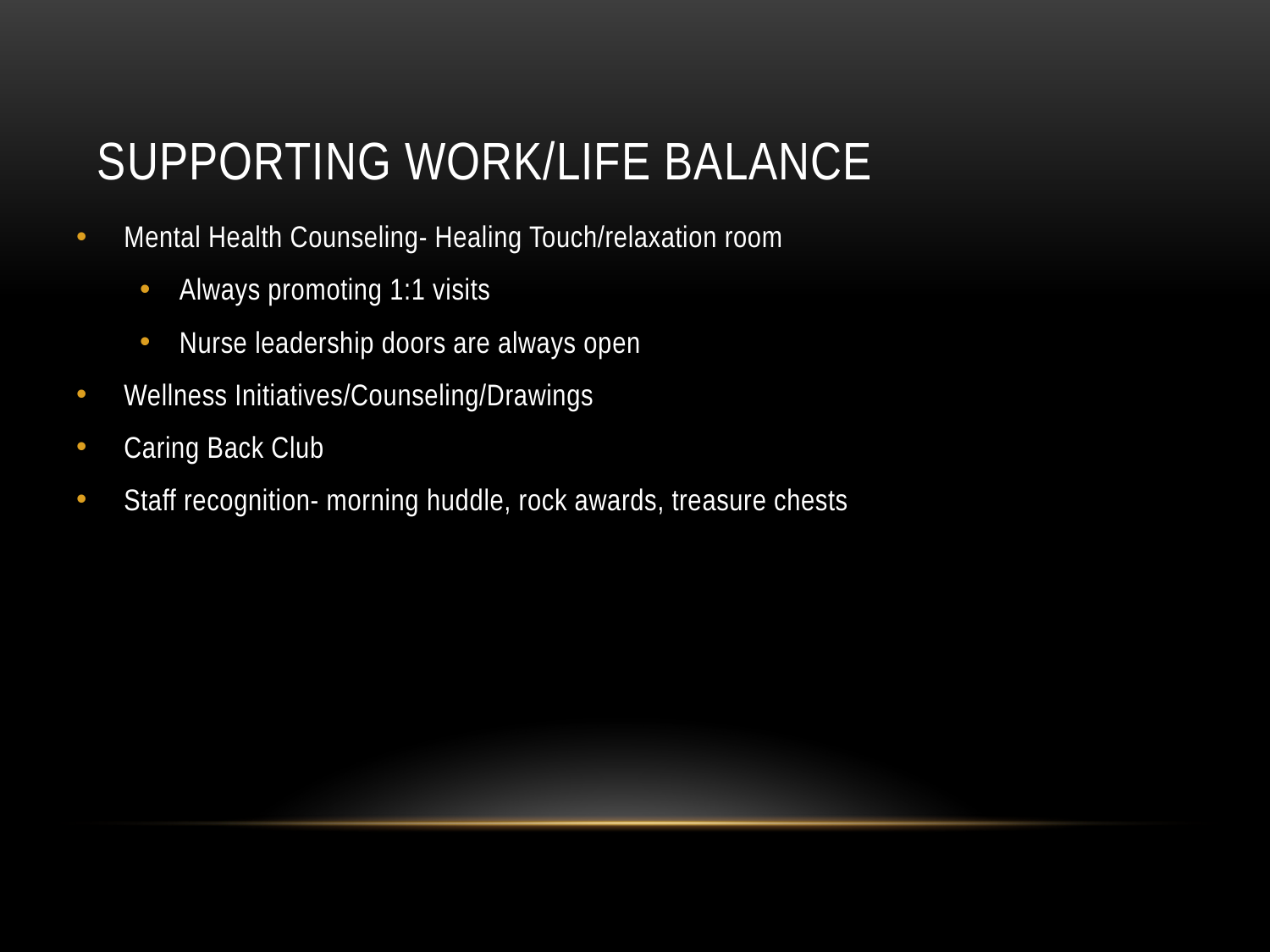

# Supporting Work/Life Balance
Mental Health Counseling- Healing Touch/relaxation room
Always promoting 1:1 visits
Nurse leadership doors are always open
Wellness Initiatives/Counseling/Drawings
Caring Back Club
Staff recognition- morning huddle, rock awards, treasure chests